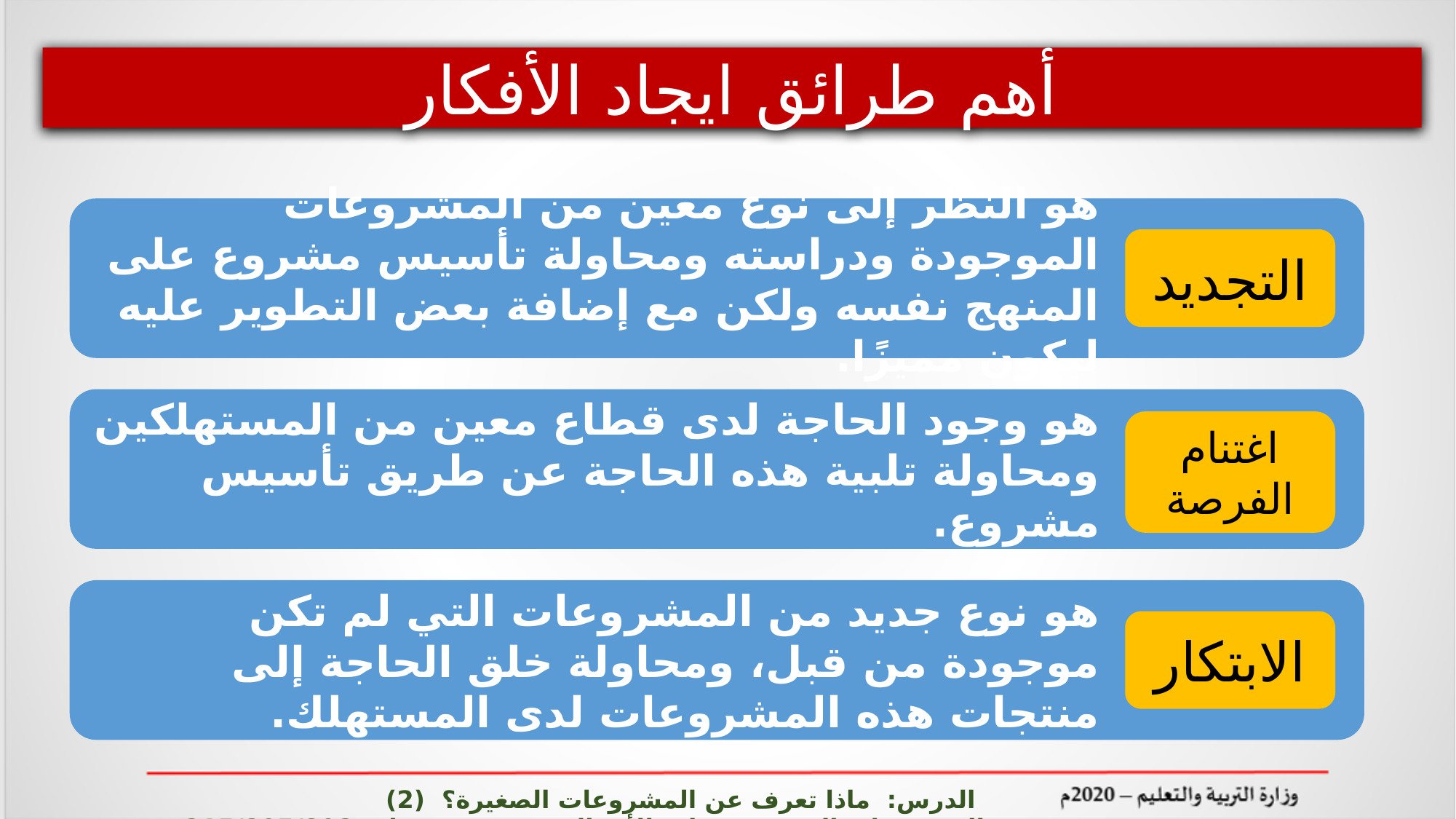

أهم طرائق ايجاد الأفكار
هو النظر إلى نوع معين من المشروعات الموجودة ودراسته ومحاولة تأسيس مشروع على المنهج نفسه ولكن مع إضافة بعض التطوير عليه ليكون مميزًا.
التجديد
هو وجود الحاجة لدى قطاع معين من المستهلكين ومحاولة تلبية هذه الحاجة عن طريق تأسيس مشروع.
اغتنام الفرصة
هو نوع جديد من المشروعات التي لم تكن موجودة من قبل، ومحاولة خلق الحاجة إلى منتجات هذه المشروعات لدى المستهلك.
الابتكار
الدرس:  ماذا تعرف عن المشروعات الصغيرة؟  (2)                        المشروعات الصغيرة وريادة الأعمال                    ادر 215/805/808